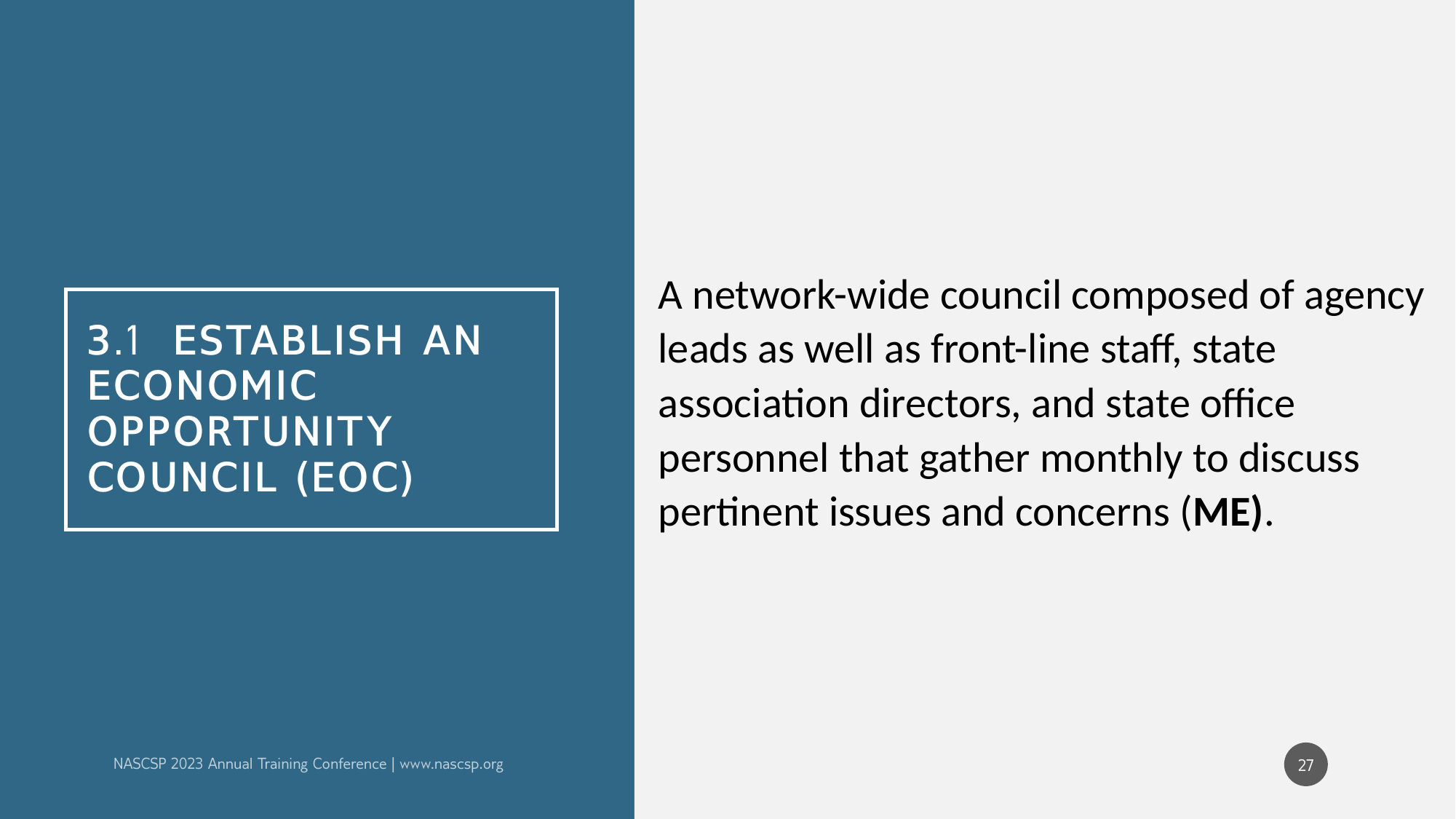

A network-wide council composed of agency leads as well as front-line staff, state association directors, and state office personnel that gather monthly to discuss pertinent issues and concerns (ME).
# 3.1  Establish an Economic Opportunity Council (EOC)
NASCSP 2023 Annual Training Conference | www.nascsp.org
27